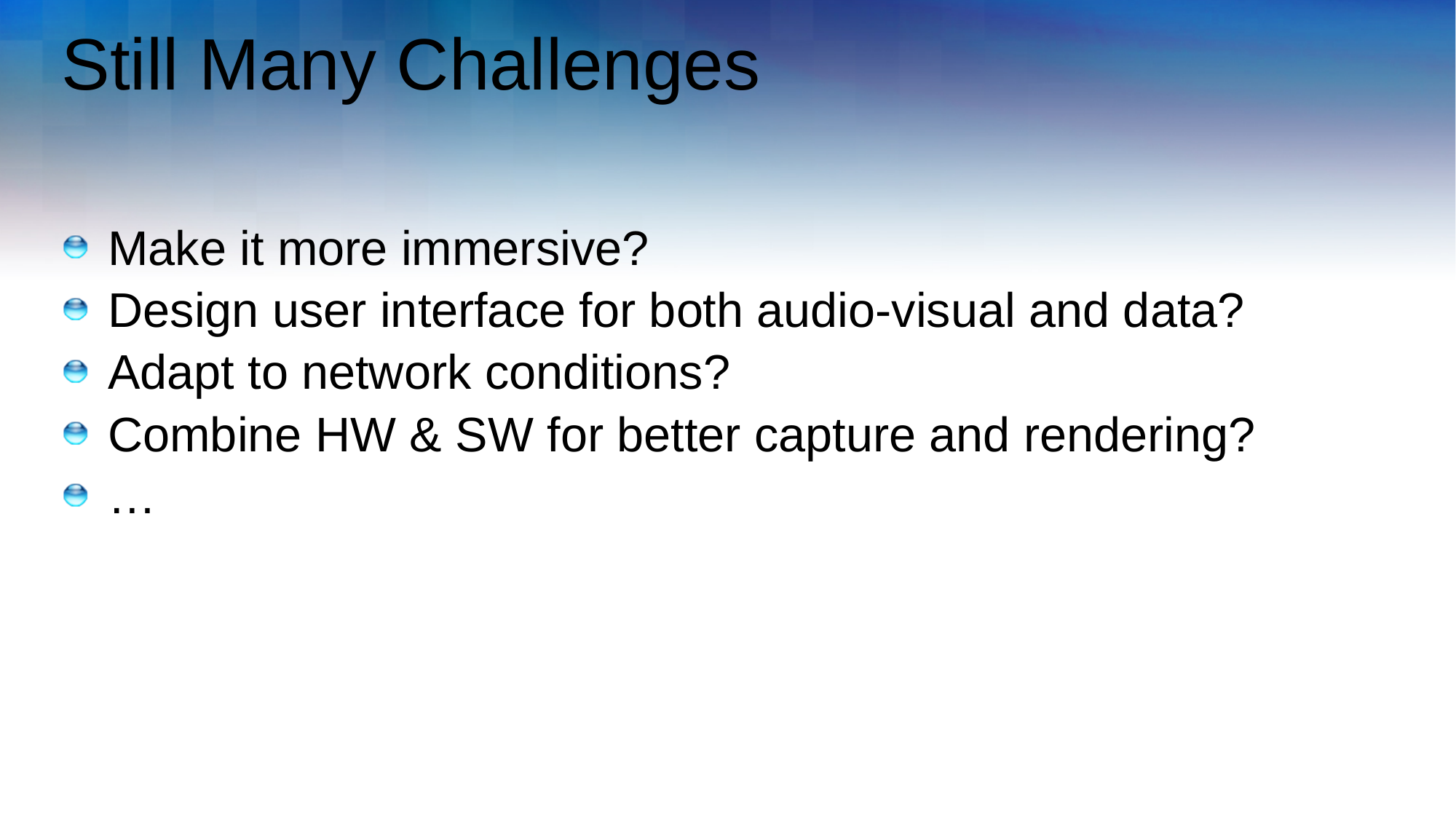

# Still Many Challenges
Make it more immersive?
Design user interface for both audio-visual and data?
Adapt to network conditions?
Combine HW & SW for better capture and rendering?
…